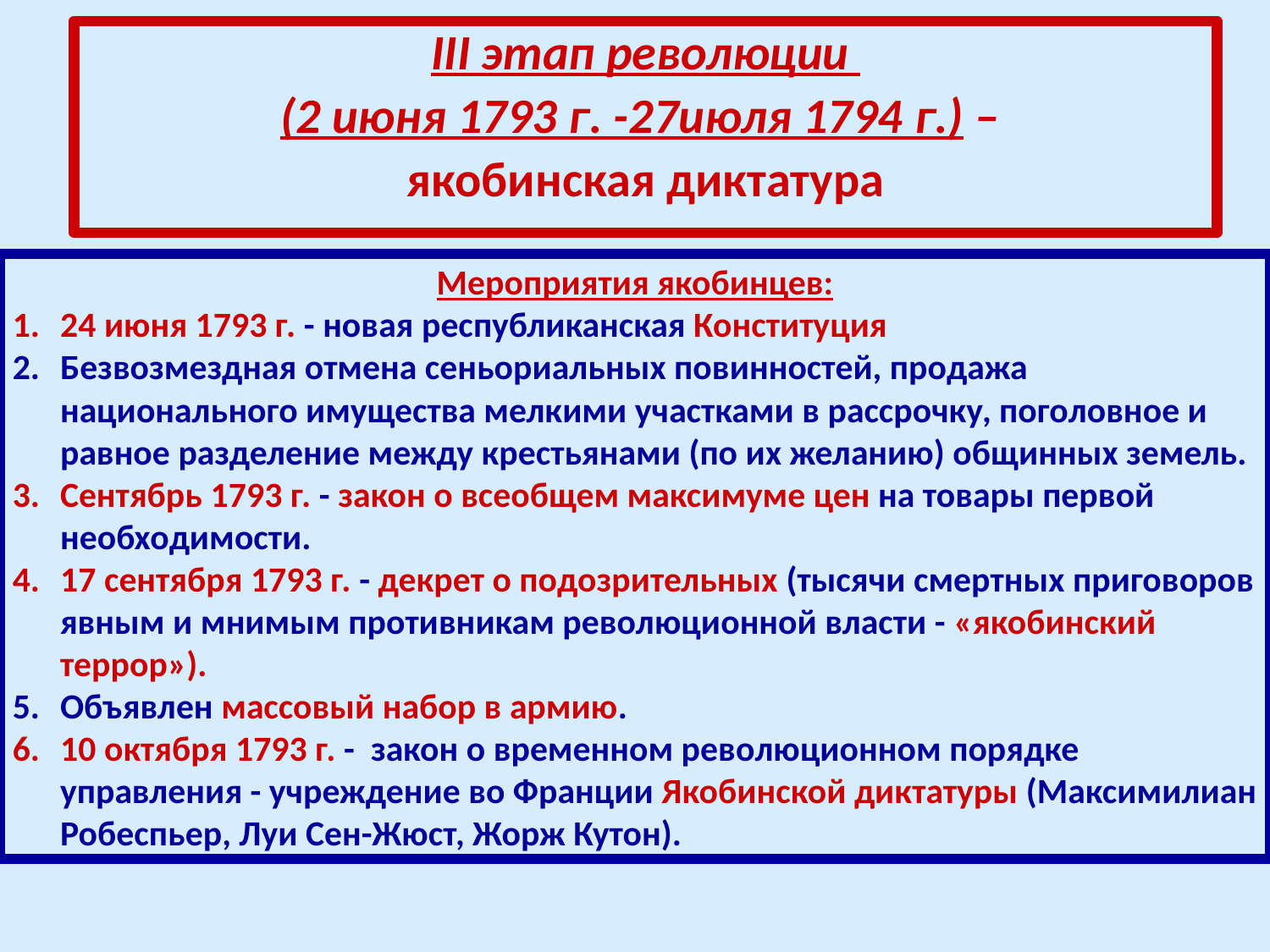

III этап революции
(2 июня 1793 г. -27июля 1794 г.) –
якобинская диктатура
Мероприятия якобинцев:
24 июня 1793 г. - новая республиканская Конституция
Безвозмездная отмена сеньориальных повинностей, продажа национального имущества мелкими участками в рассрочку, поголовное и равное разделение между крестьянами (по их желанию) общинных земель.
Сентябрь 1793 г. - закон о всеобщем максимуме цен на товары первой необходимости.
17 сентября 1793 г. - декрет о подозрительных (тысячи смертных приговоров явным и мнимым противникам революционной власти - «якобинский террор»).
Объявлен массовый набор в армию.
10 октября 1793 г. -  закон о временном революционном порядке управления - учреждение во Франции Якобинской диктатуры (Максимилиан Робеспьер, Луи Сен-Жюст, Жорж Кутон).